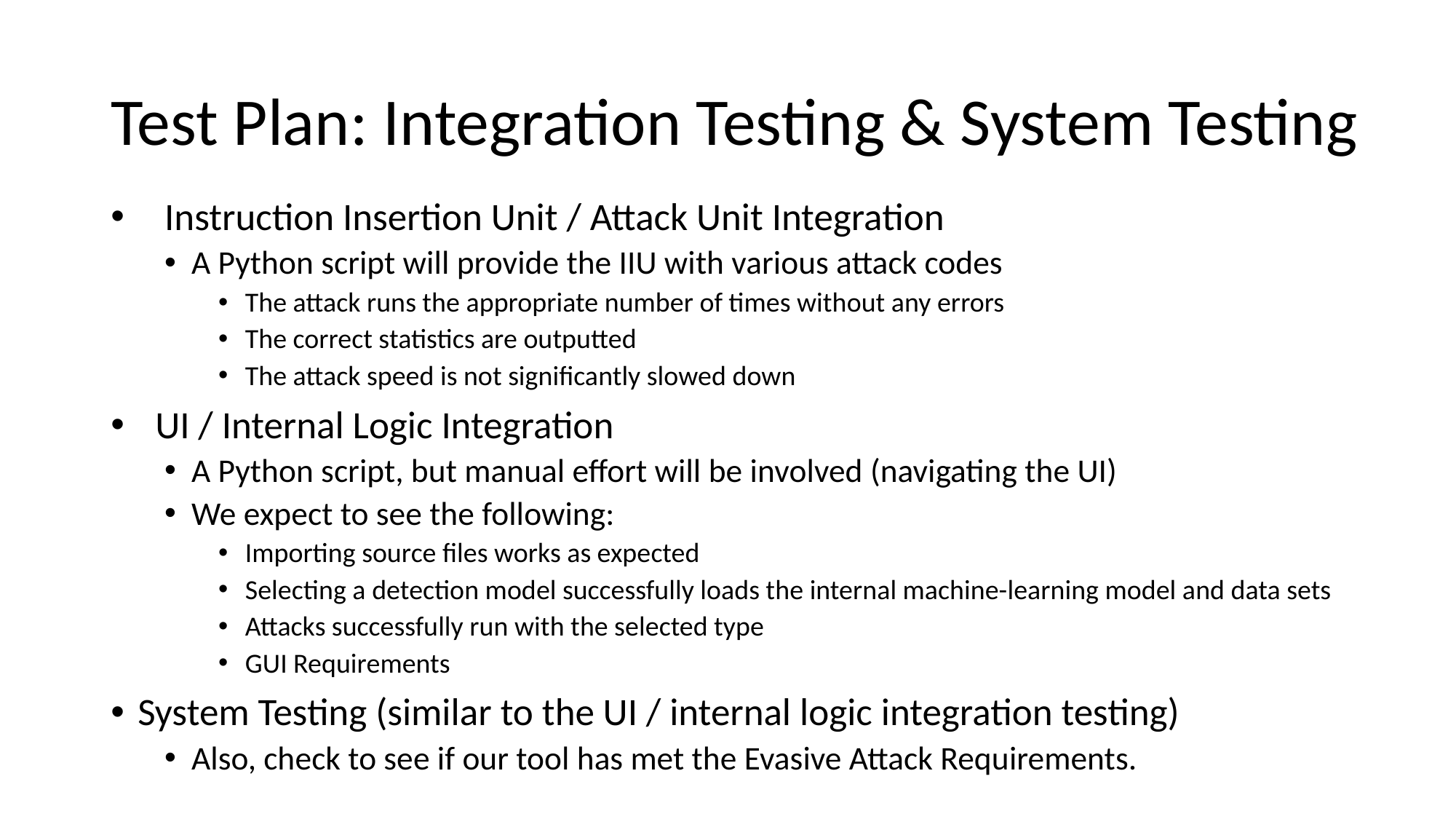

# Test Plan: Integration Testing & System Testing
Instruction Insertion Unit / Attack Unit Integration
A Python script will provide the IIU with various attack codes
The attack runs the appropriate number of times without any errors
The correct statistics are outputted
The attack speed is not significantly slowed down
  UI / Internal Logic Integration
A Python script, but manual effort will be involved (navigating the UI)
We expect to see the following:
Importing source files works as expected
Selecting a detection model successfully loads the internal machine-learning model and data sets
Attacks successfully run with the selected type
GUI Requirements
System Testing (similar to the UI / internal logic integration testing)
Also, check to see if our tool has met the Evasive Attack Requirements.